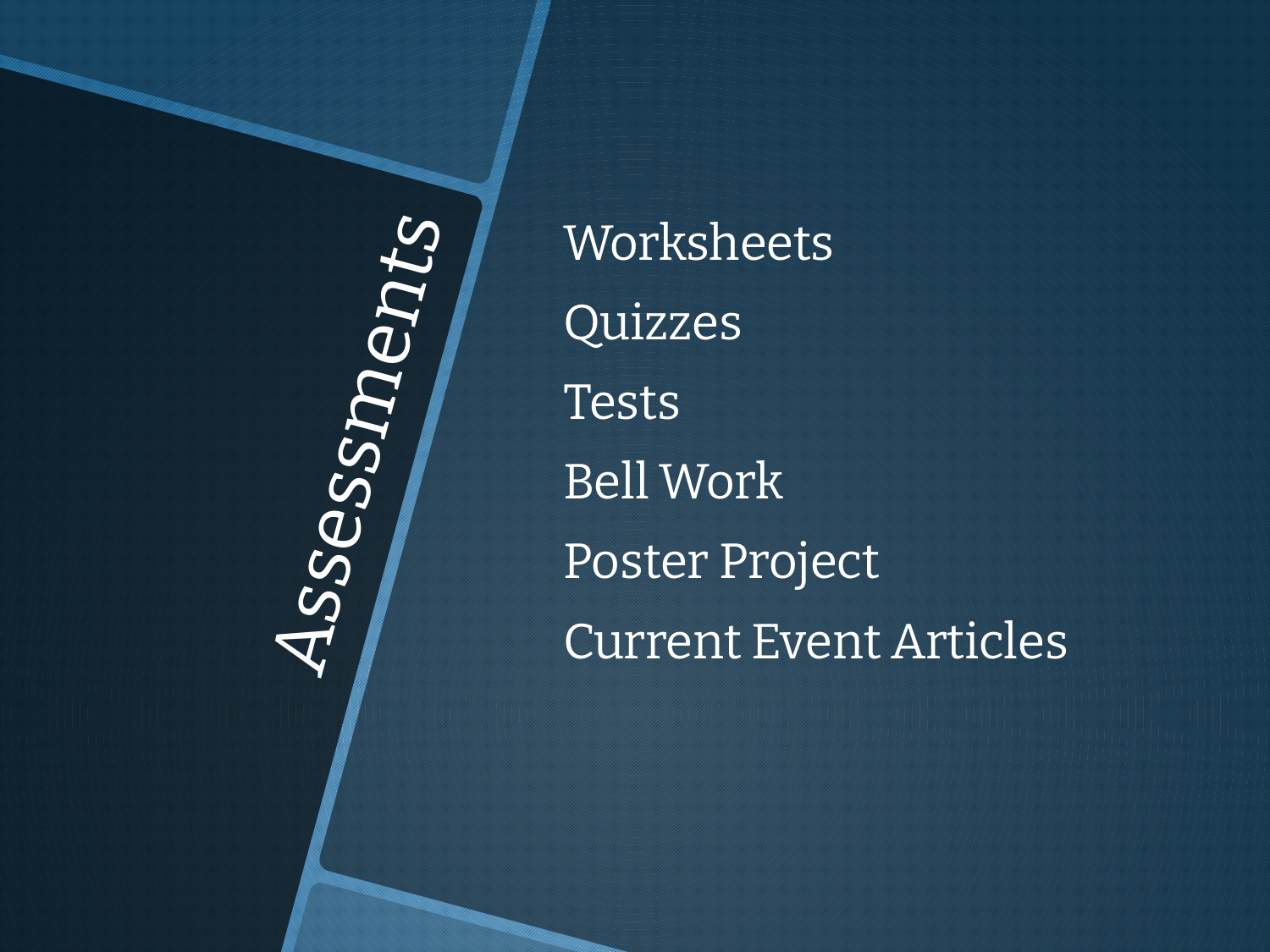

Worksheets
Quizzes
Tests
Bell Work
Poster Project
Current Event Articles

# Assessments